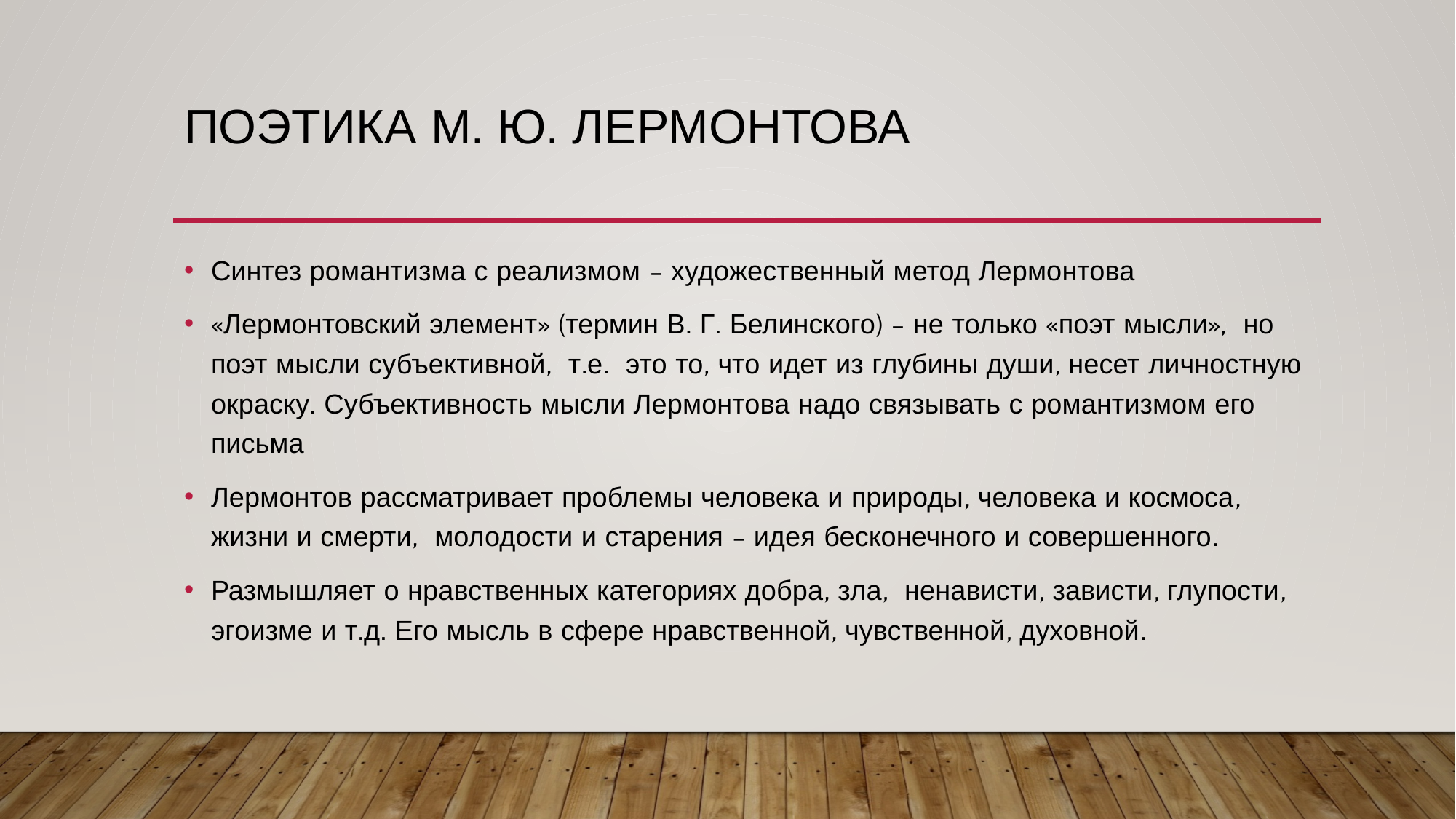

# Поэтика М. Ю. Лермонтова
Синтез романтизма с реализмом – художественный метод Лермонтова
«Лермонтовский элемент» (термин В. Г. Белинского) – не только «поэт мысли»,  но поэт мысли субъективной,  т.е.  это то, что идет из глубины души, несет личностную окраску. Субъективность мысли Лермонтова надо связывать с романтизмом его письма
Лермонтов рассматривает проблемы человека и природы, человека и космоса, жизни и смерти,  молодости и старения – идея бесконечного и совершенного.
Размышляет о нравственных категориях добра, зла,  ненависти, зависти, глупости, эгоизме и т.д. Его мысль в сфере нравственной, чувственной, духовной.